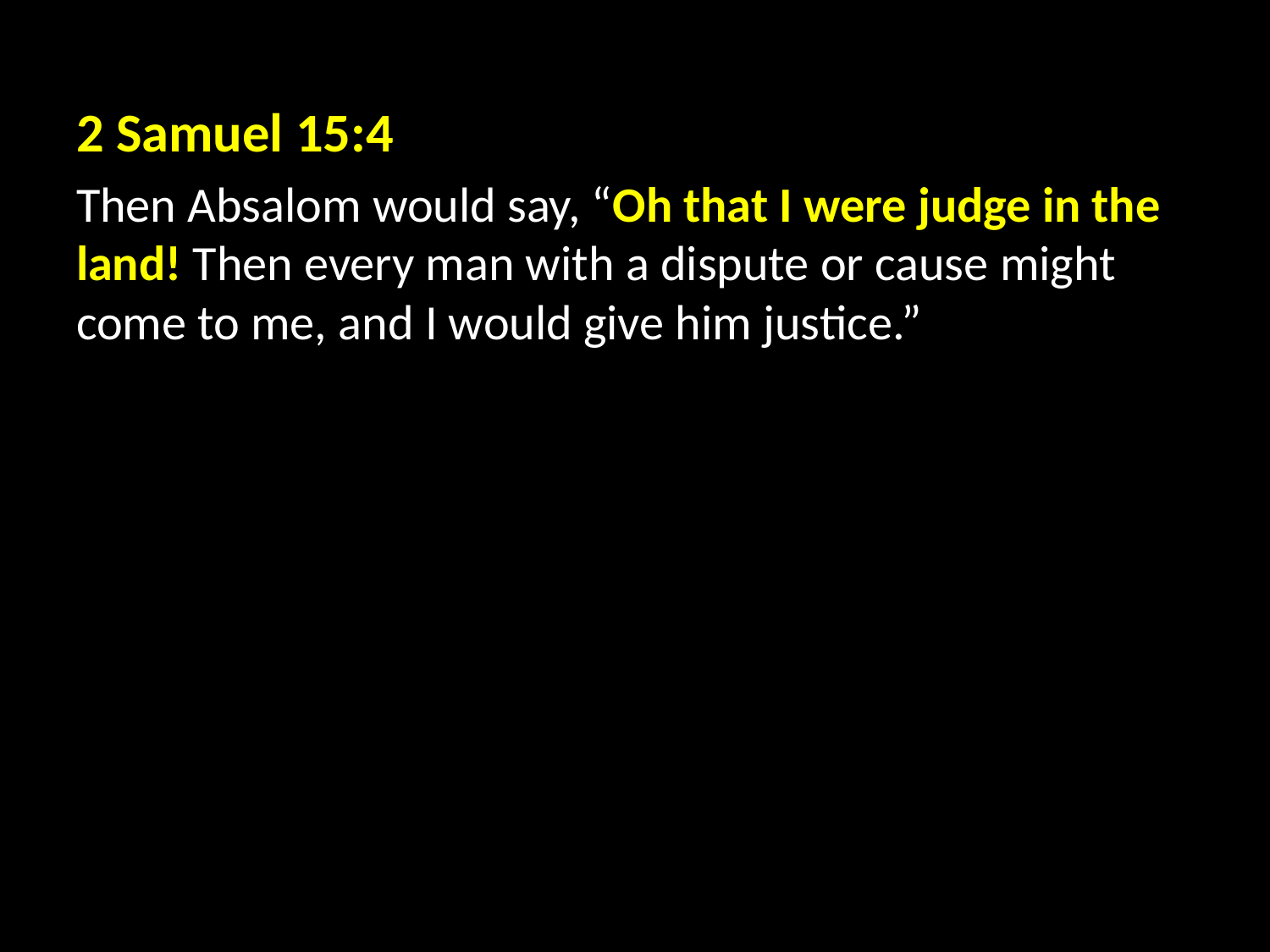

2 Samuel 15:4
Then Absalom would say, “Oh that I were judge in the land! Then every man with a dispute or cause might come to me, and I would give him justice.”